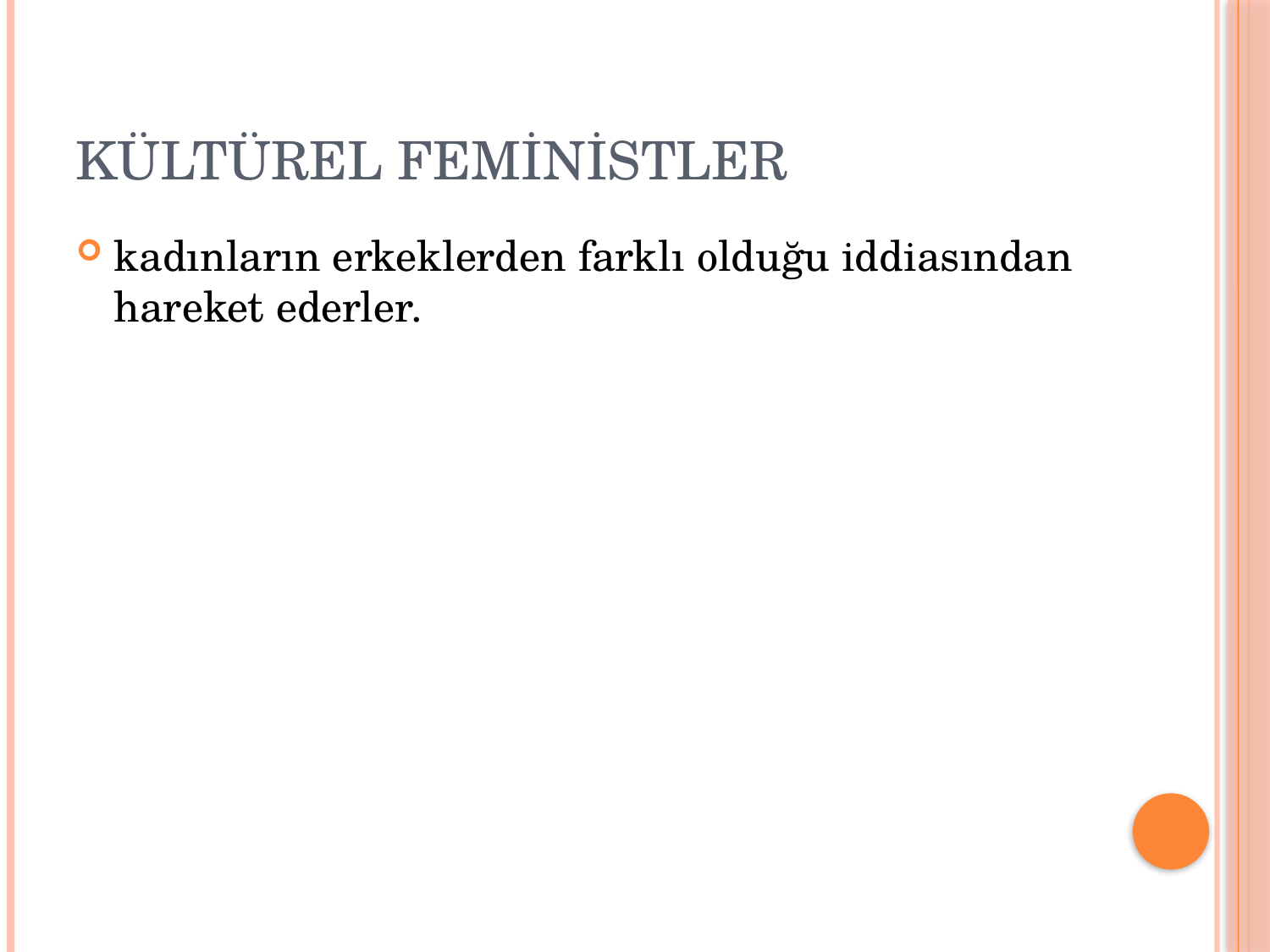

# Kültürel feministler
kadınların erkeklerden farklı olduğu iddiasından hareket ederler.